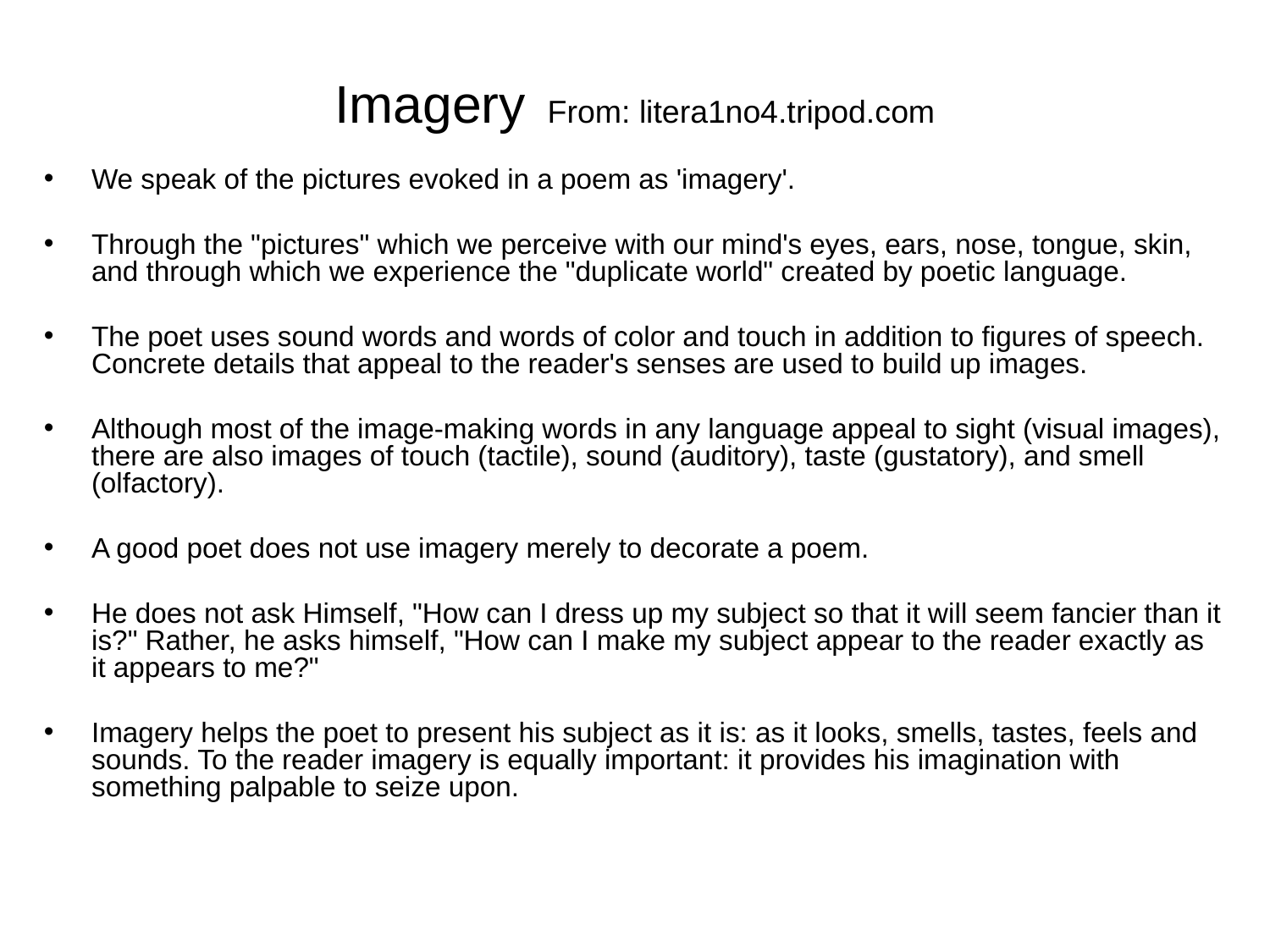

# Imagery From: litera1no4.tripod.com
We speak of the pictures evoked in a poem as 'imagery'.

Through the "pictures" which we perceive with our mind's eyes, ears, nose, tongue, skin, and through which we experience the "duplicate world" created by poetic language.

The poet uses sound words and words of color and touch in addition to figures of speech.  Concrete details that appeal to the reader's senses are used to build up images.

Although most of the image-making words in any language appeal to sight (visual images), there are also images of touch (tactile), sound (auditory), taste (gustatory), and smell (olfactory).

A good poet does not use imagery merely to decorate a poem.

He does not ask Himself, "How can I dress up my subject so that it will seem fancier than it is?" Rather, he asks himself, "How can I make my subject appear to the reader exactly as it appears to me?"

Imagery helps the poet to present his subject as it is: as it looks, smells, tastes, feels and sounds. To the reader imagery is equally important: it provides his imagination with something palpable to seize upon.